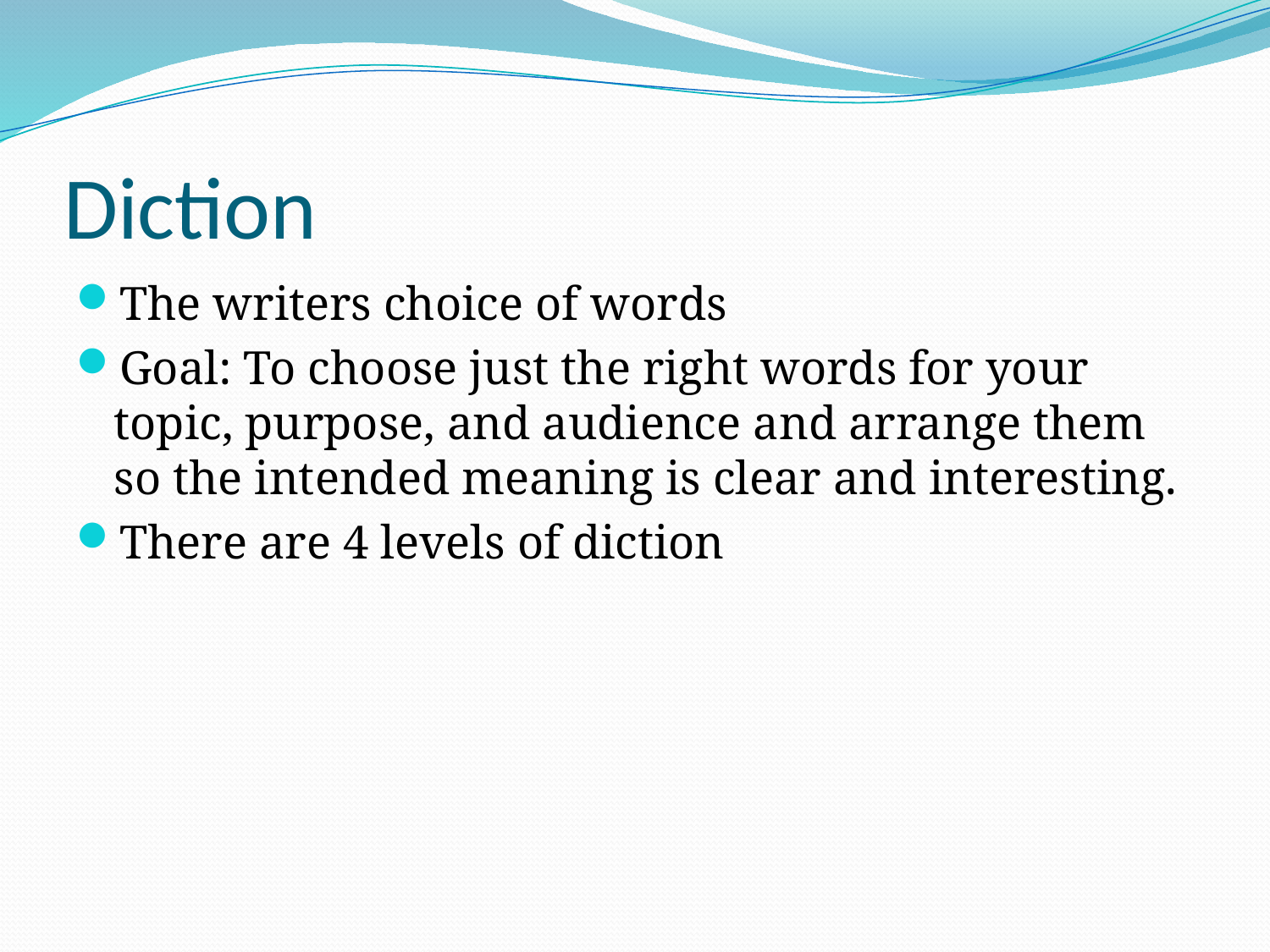

# Diction
The writers choice of words
Goal: To choose just the right words for your topic, purpose, and audience and arrange them so the intended meaning is clear and interesting.
There are 4 levels of diction